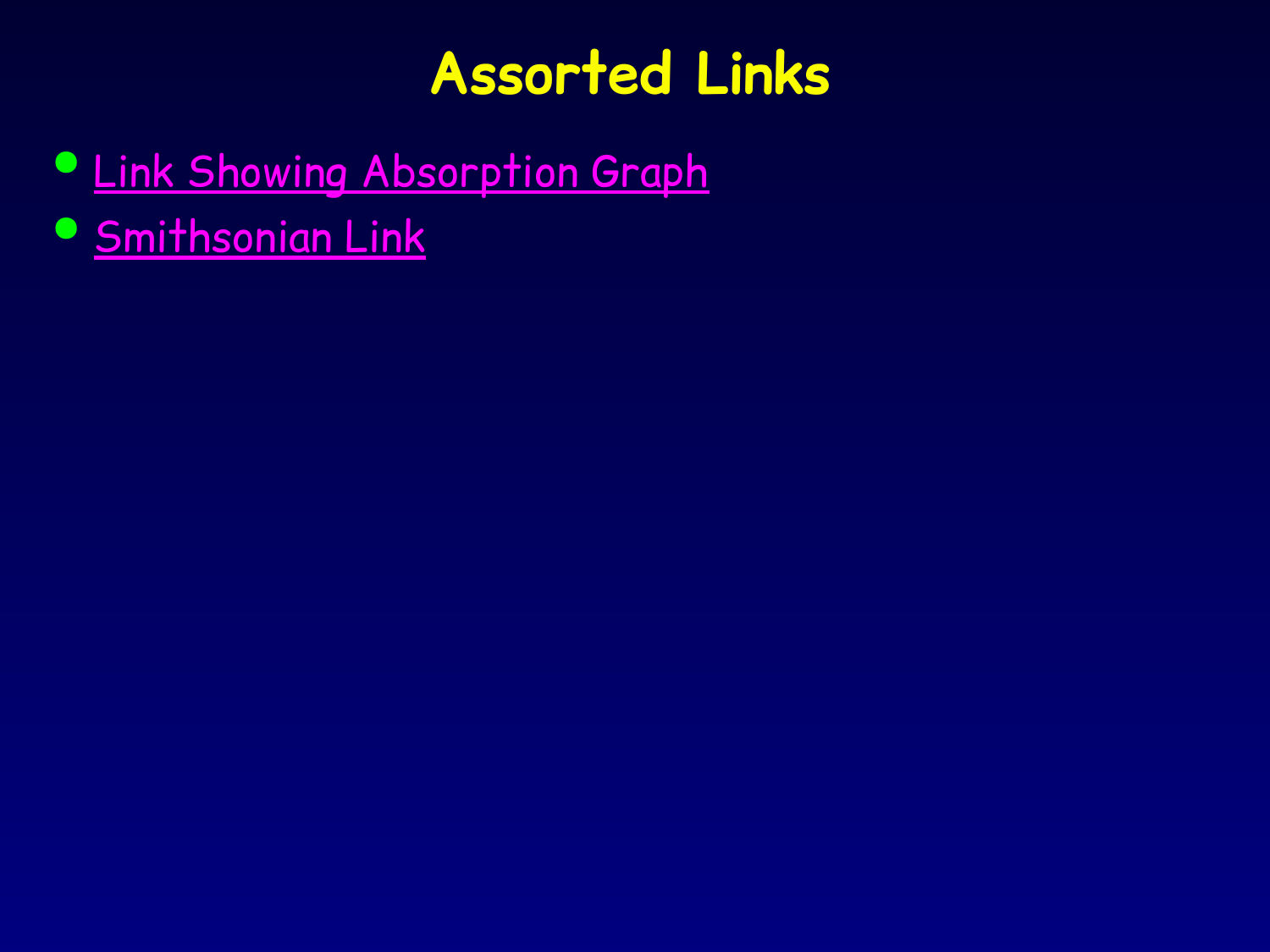

# Assorted Links
Link Showing Absorption Graph
Smithsonian Link